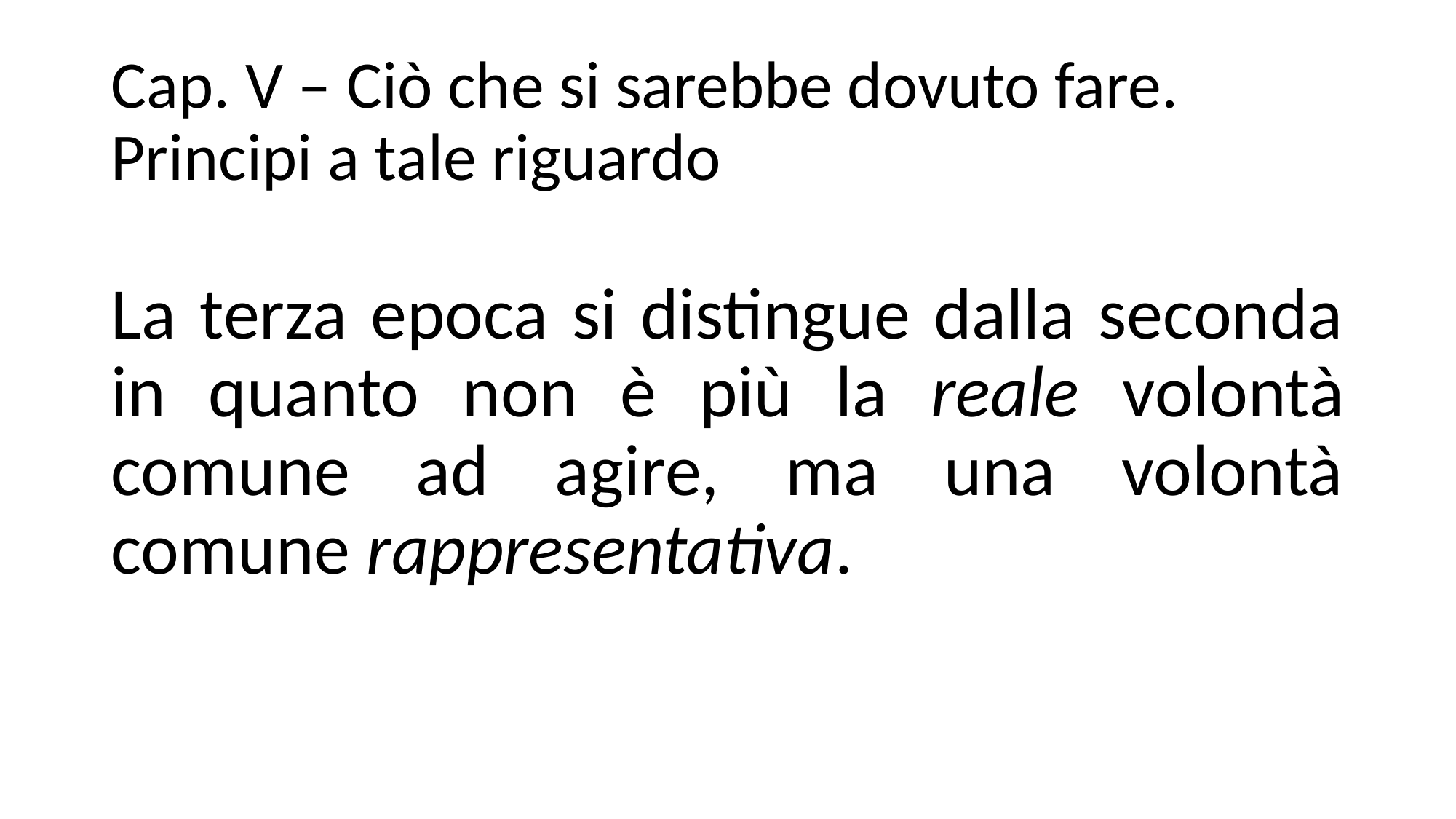

# Cap. V – Ciò che si sarebbe dovuto fare. Principi a tale riguardo
La terza epoca si distingue dalla seconda in quanto non è più la reale volontà comune ad agire, ma una volontà comune rappresentativa.